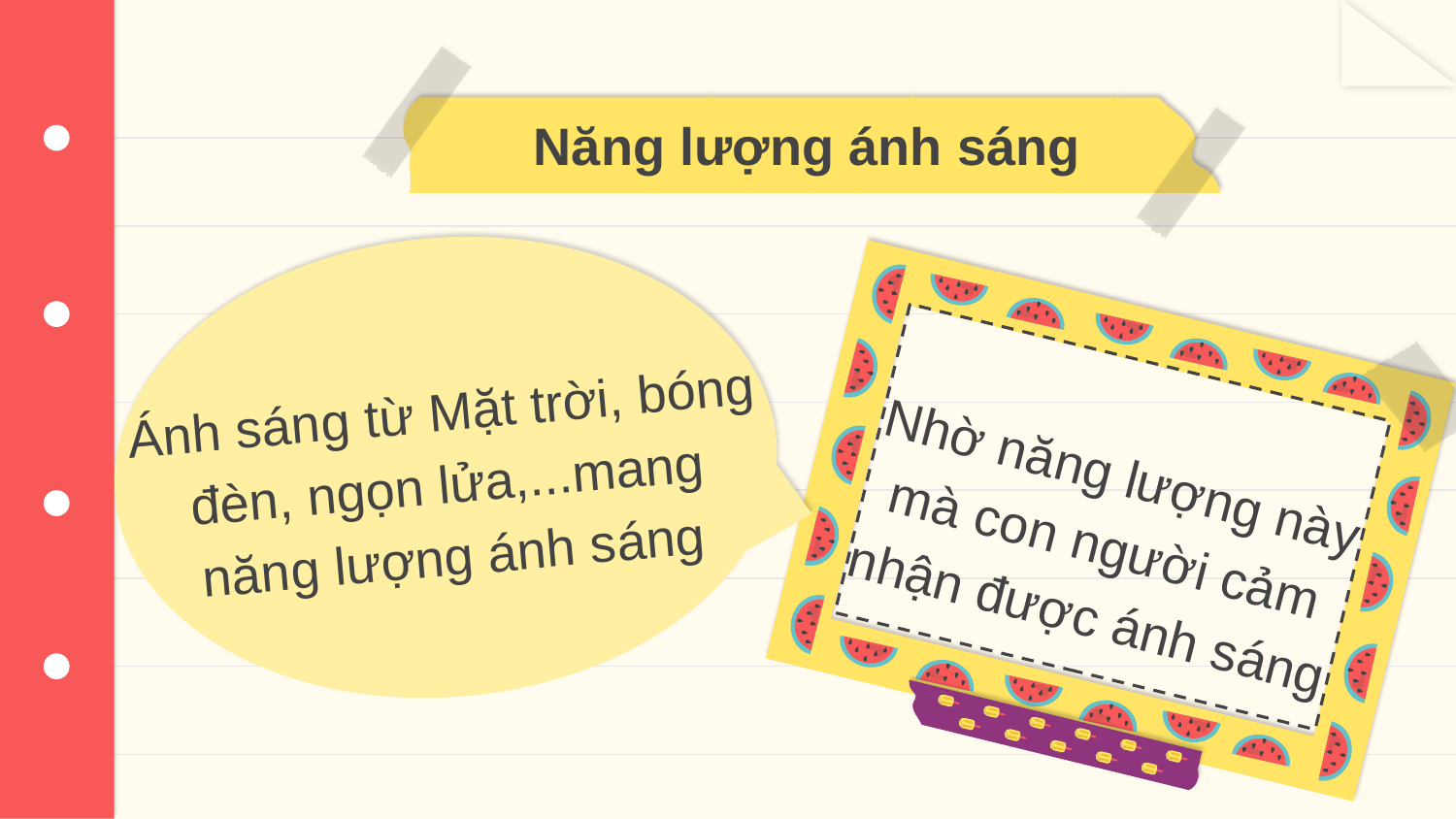

# Năng lượng ánh sáng

Ánh sáng từ Mặt trời, bóng đèn, ngọn lửa,...mang năng lượng ánh sáng

Nhờ năng lượng này mà con người cảm nhận được ánh sáng